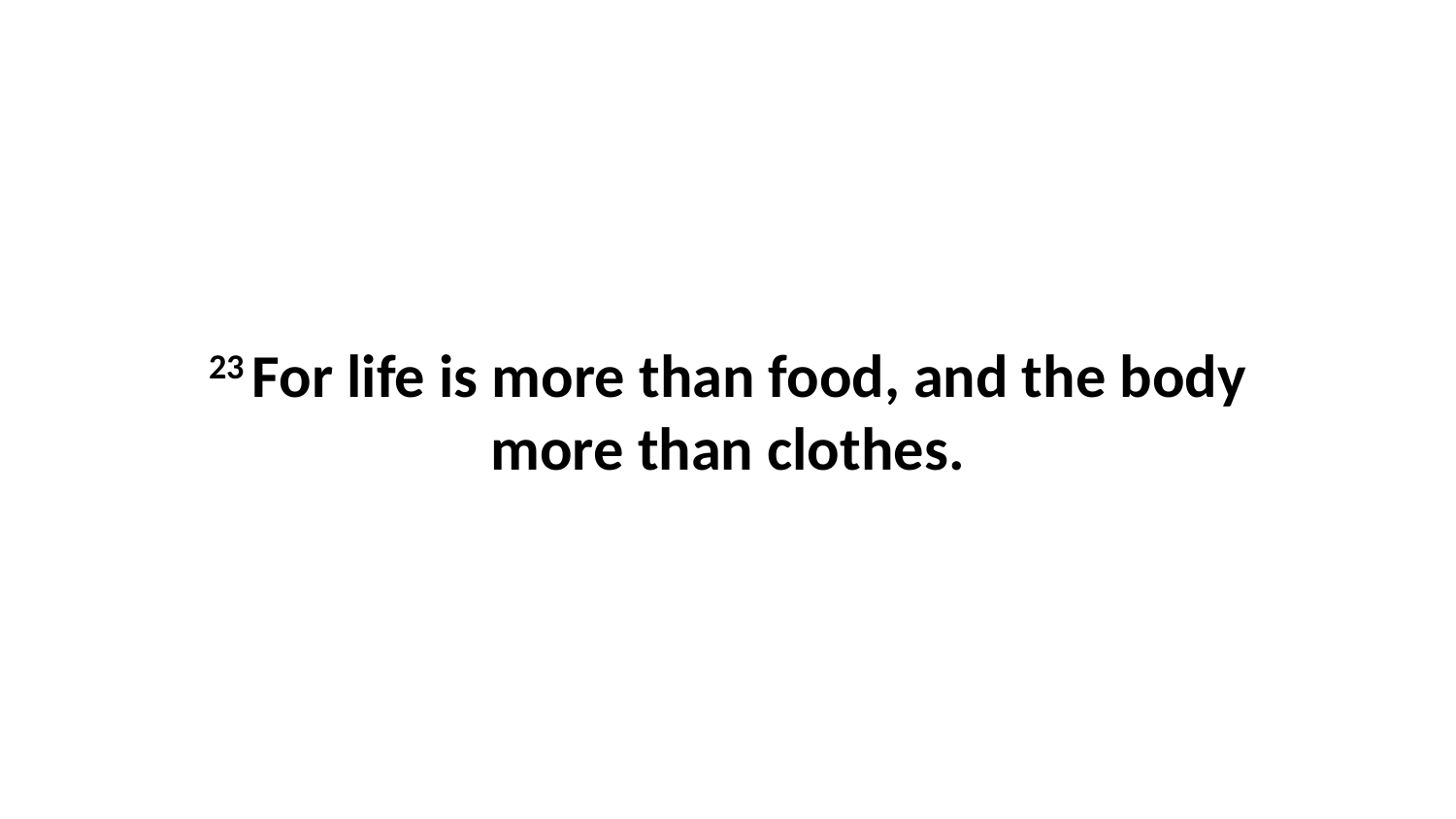

23 For life is more than food, and the body more than clothes.